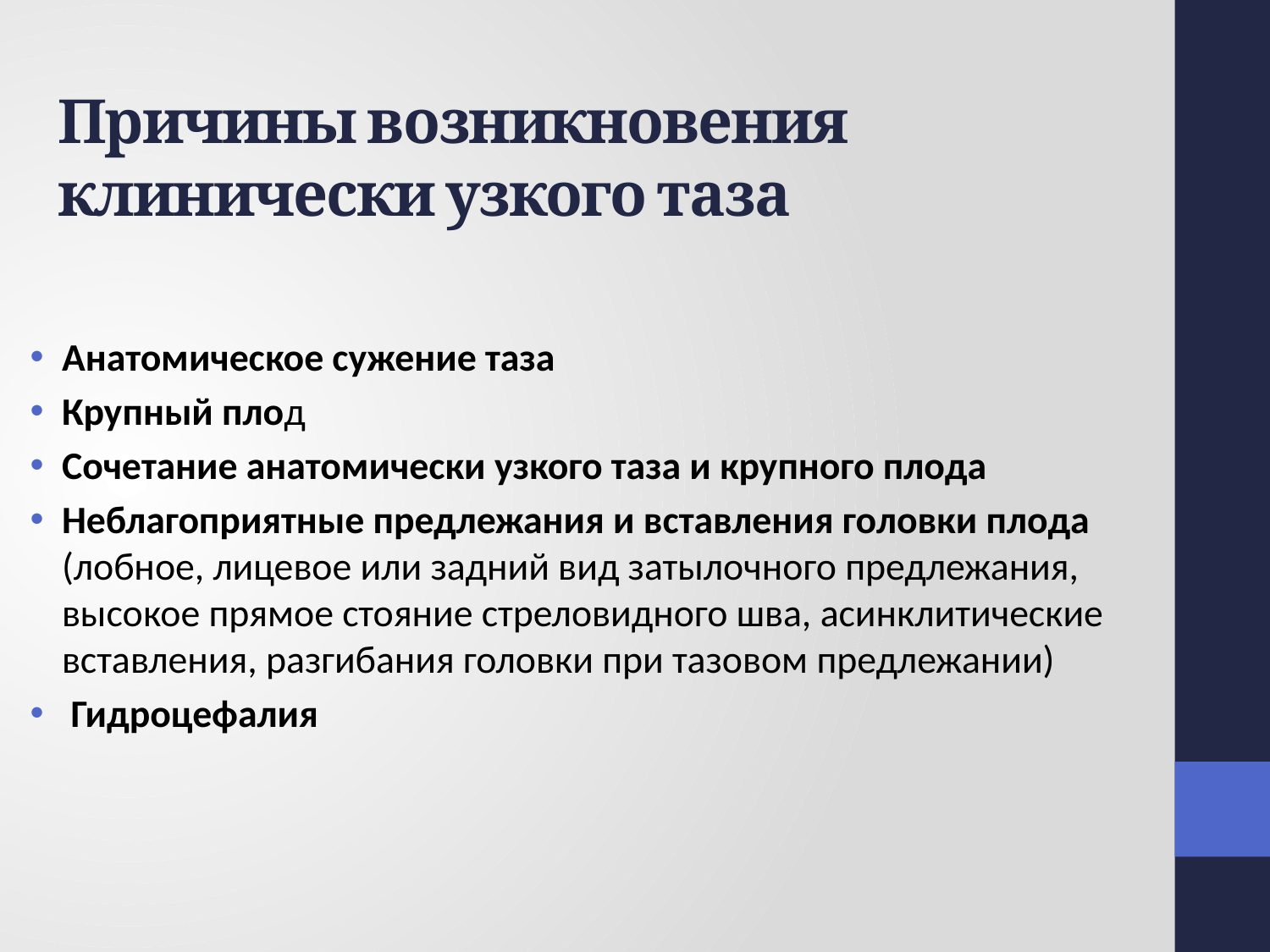

# Причины возникновения клинически узкого таза
Анатомическое сужение таза
Крупный плод
Сочетание анатомически узкого таза и крупного плода
Неблагоприятные предлежания и вставления головки плода (лобное, лицевое или задний вид затылочного предлежания, высокое прямое стояние стреловидного шва, асинклитические вставления, разгибания головки при тазовом предлежании)
 Гидроцефалия